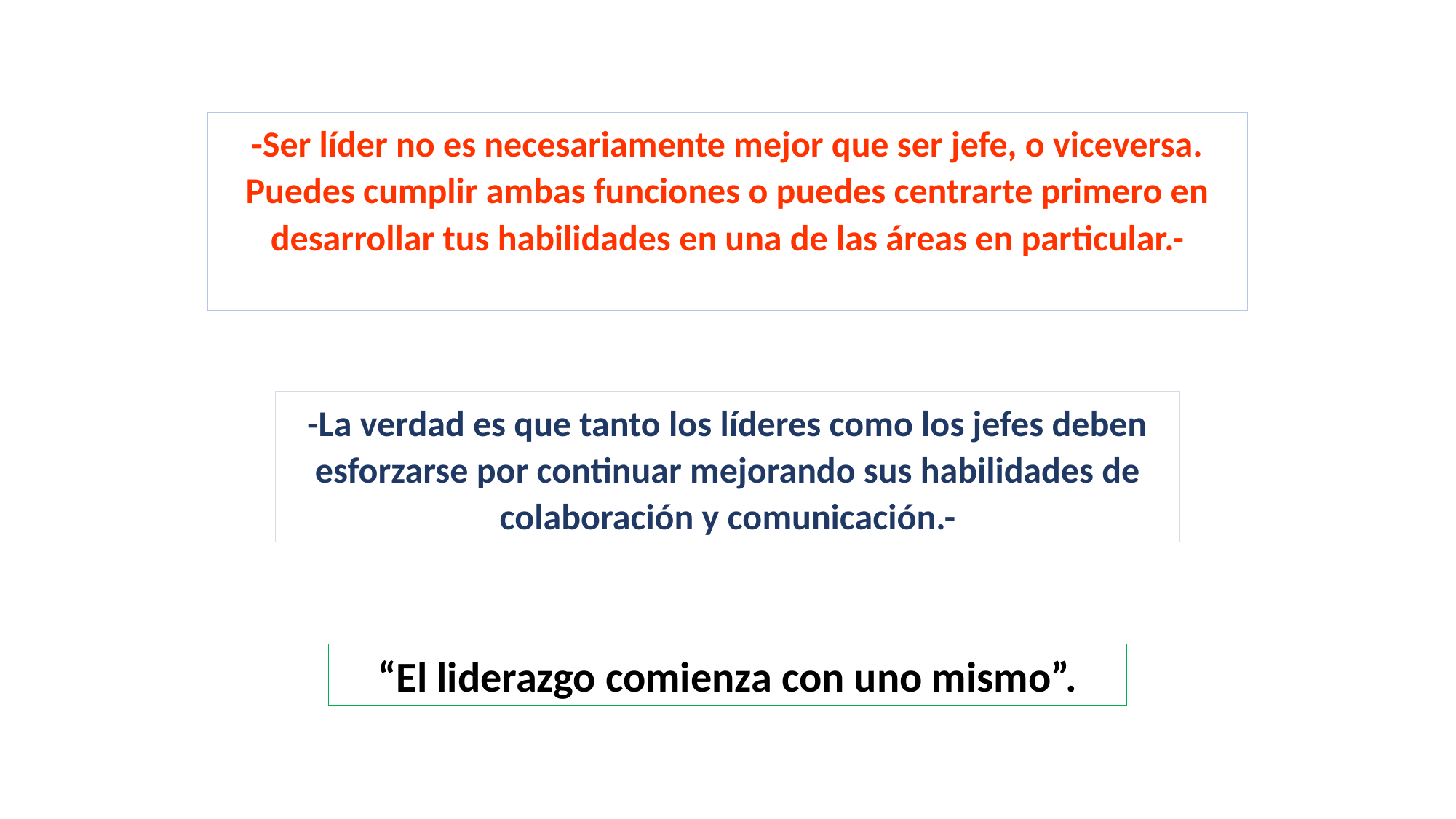

-Ser líder no es necesariamente mejor que ser jefe, o viceversa. Puedes cumplir ambas funciones o puedes centrarte primero en desarrollar tus habilidades en una de las áreas en particular.-

-La verdad es que tanto los líderes como los jefes deben esforzarse por continuar mejorando sus habilidades de colaboración y comunicación.-
“El liderazgo comienza con uno mismo”.